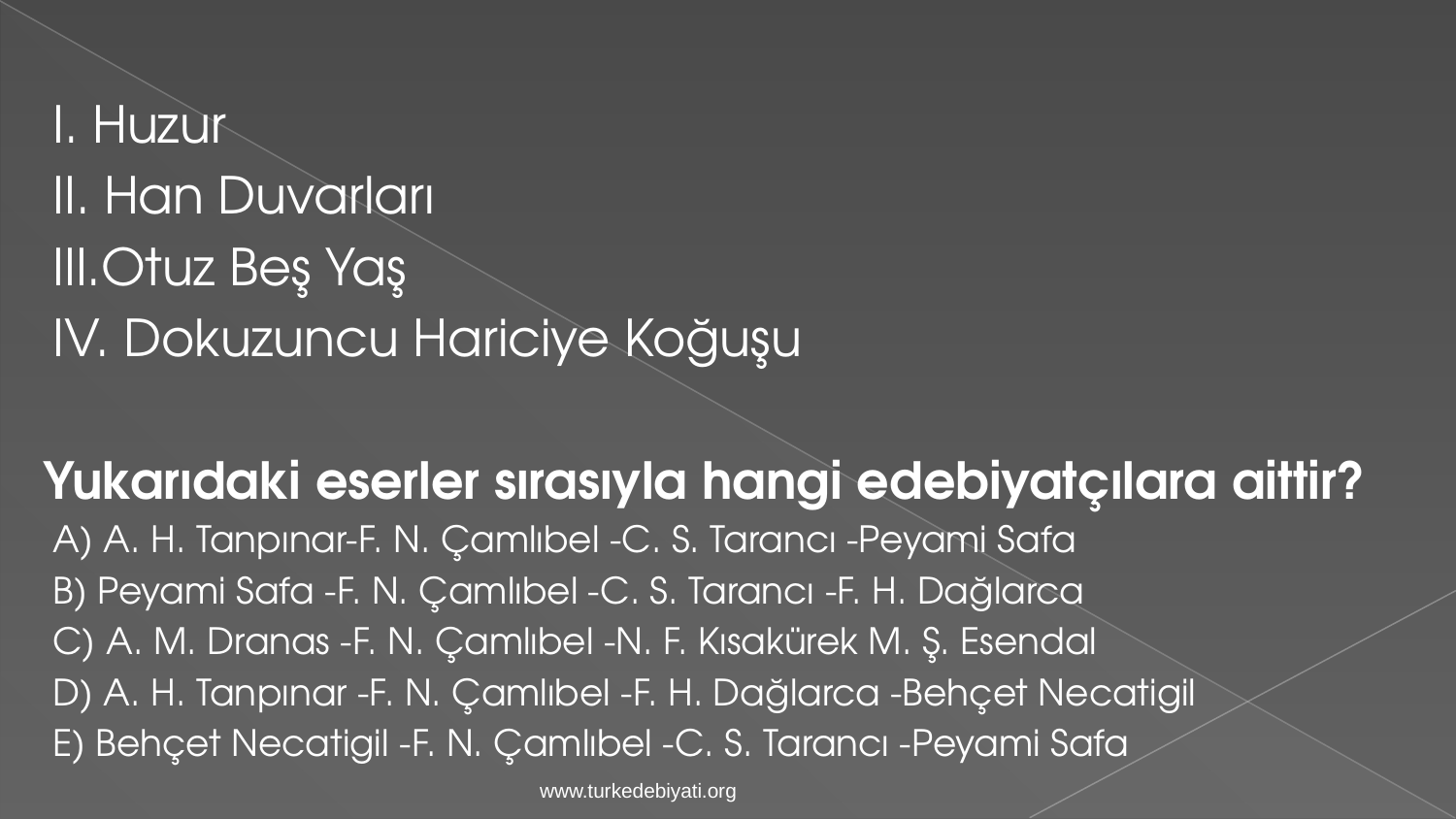

I. Huzur
II. Han Duvarları
III.Otuz Beş Yaş
IV. Dokuzuncu Hariciye Koğuşu

Yukarıdaki eserler sırasıyla hangi edebiyatçılara aittir?
A) A. H. Tanpınar-F. N. Çamlıbel -C. S. Tarancı -Peyami Safa
B) Peyami Safa -F. N. Çamlıbel -C. S. Tarancı -F. H. Dağlarca
C) A. M. Dranas -F. N. Çamlıbel -N. F. Kısakürek M. Ş. Esendal
D) A. H. Tanpınar -F. N. Çamlıbel -F. H. Dağlarca -Behçet Necatigil
E) Behçet Necatigil -F. N. Çamlıbel -C. S. Tarancı -Peyami Safa

www.turkedebiyati.org